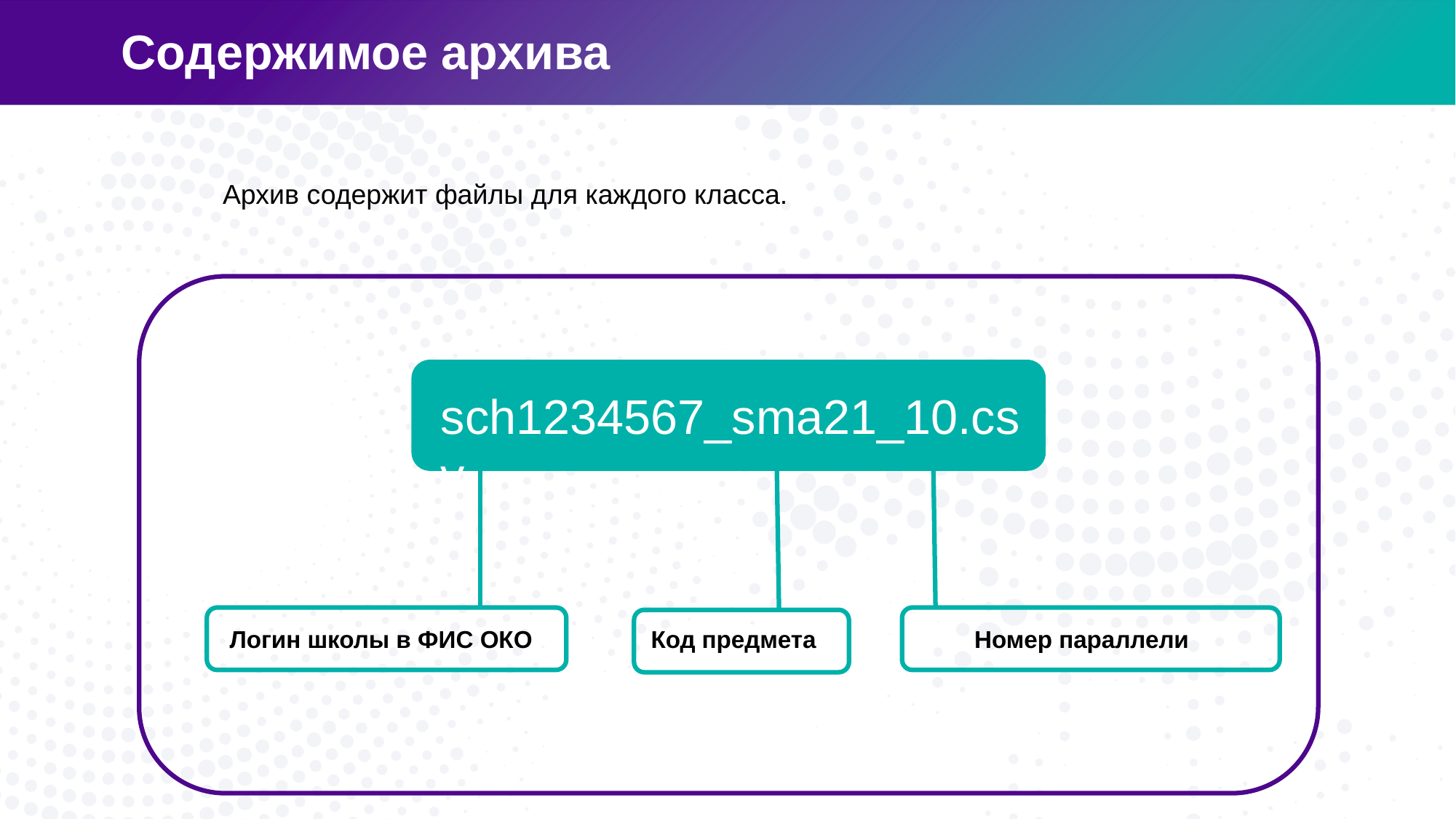

Содержимое архива
Архив содержит файлы для каждого класса.

sch1234567_sma21_10.csv

Логин школы в ФИС ОКО
Код предмета
Номер параллели